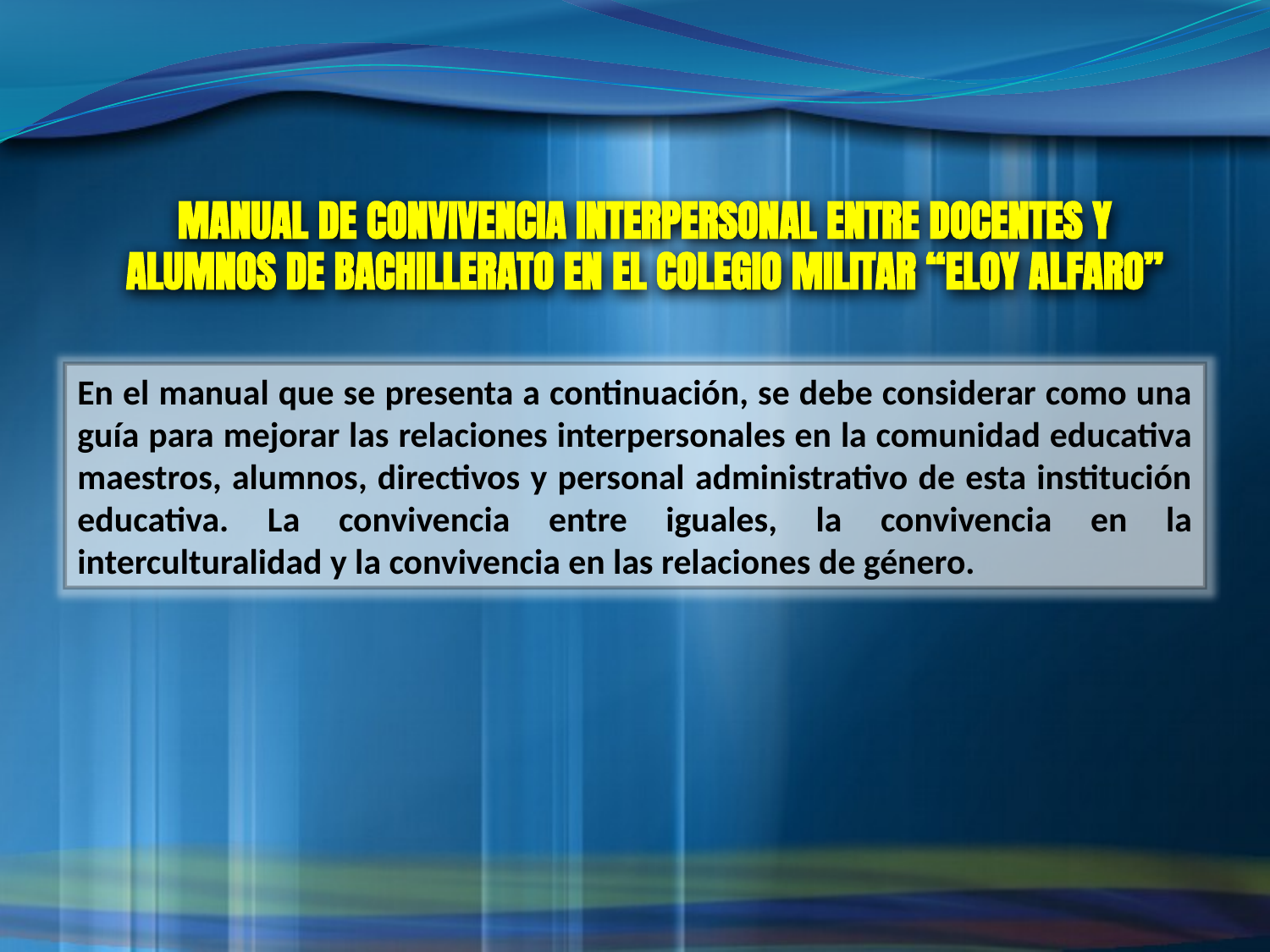

MANUAL DE CONVIVENCIA INTERPERSONAL ENTRE DOCENTES Y ALUMNOS DE BACHILLERATO EN EL COLEGIO MILITAR “ELOY ALFARO”
En el manual que se presenta a continuación, se debe considerar como una guía para mejorar las relaciones interpersonales en la comunidad educativa maestros, alumnos, directivos y personal administrativo de esta institución educativa. La convivencia entre iguales, la convivencia en la interculturalidad y la convivencia en las relaciones de género.